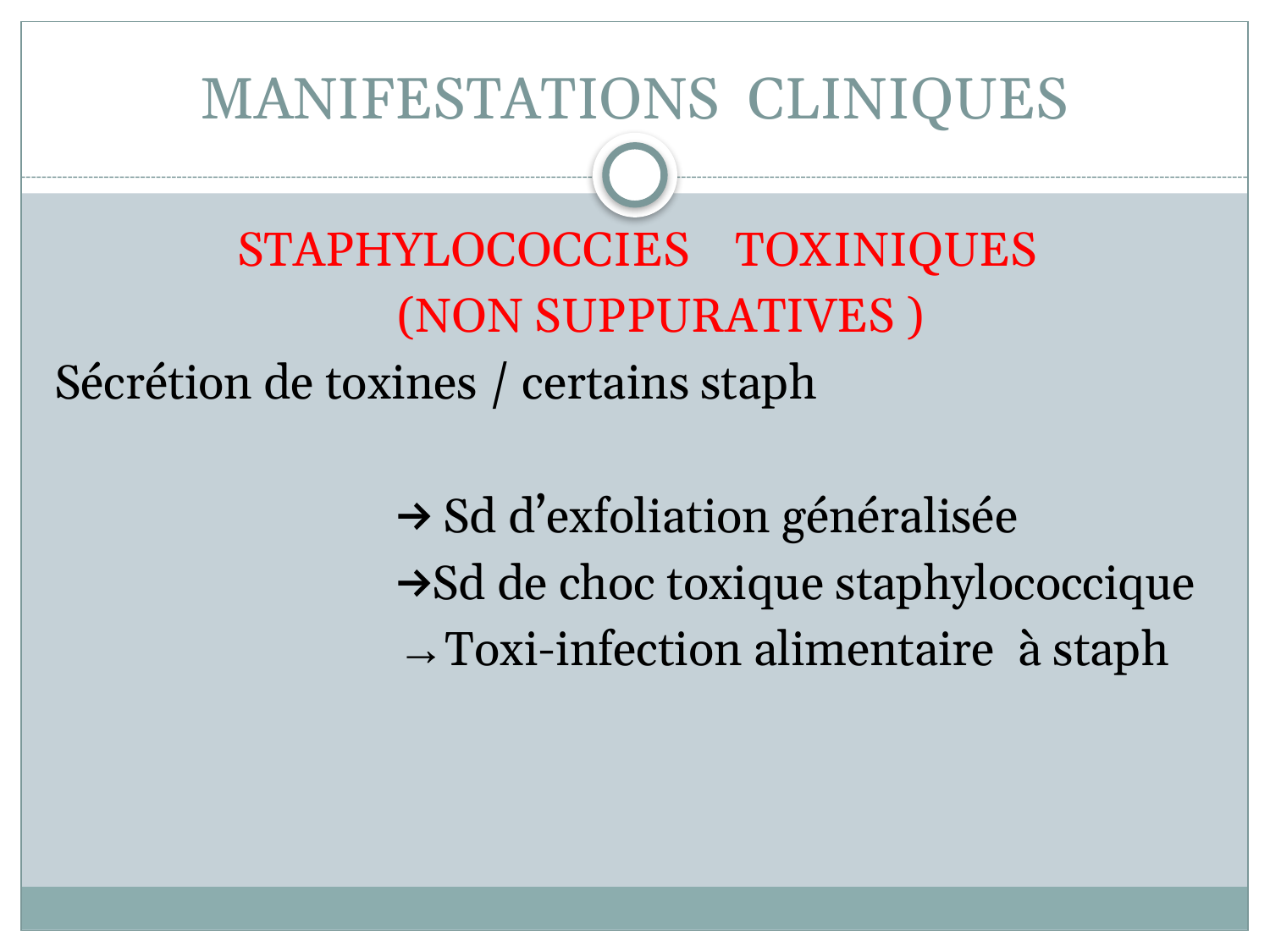

# MANIFESTATIONS  CLINIQUES
                STAPHYLOCOCCIES    TOXINIQUES
                              (NON SUPPURATIVES )
Sécrétion de toxines / certains staph

                              → Sd d’exfoliation généralisée
                              →Sd de choc toxique staphylococcique
                              →Toxi-infection alimentaire  à staph